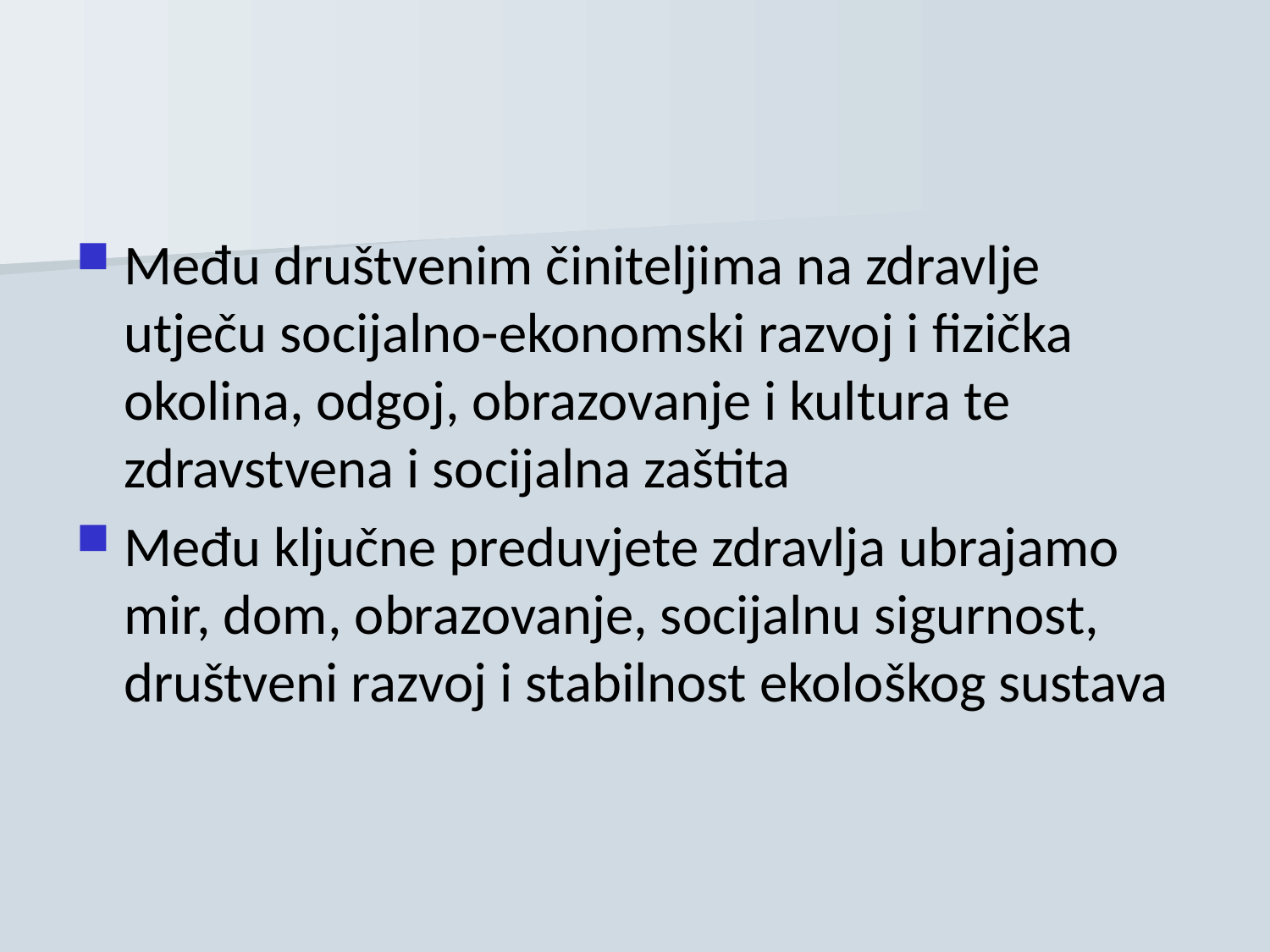

#
Među društvenim činiteljima na zdravlje utječu socijalno-ekonomski razvoj i fizička okolina, odgoj, obrazovanje i kultura te zdravstvena i socijalna zaštita
Među ključne preduvjete zdravlja ubrajamo mir, dom, obrazovanje, socijalnu sigurnost, društveni razvoj i stabilnost ekološkog sustava